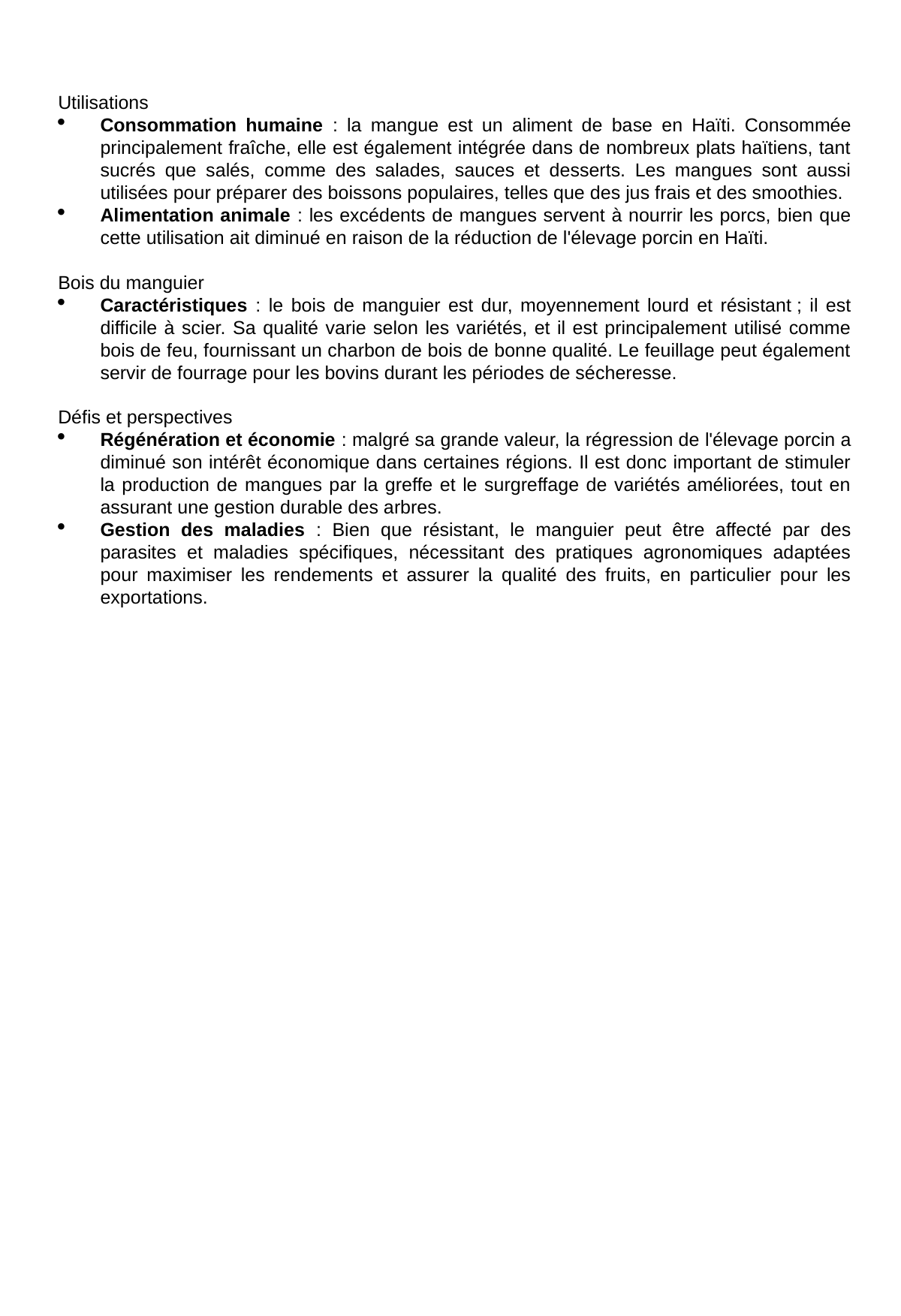

Utilisations
Consommation humaine : la mangue est un aliment de base en Haïti. Consommée principalement fraîche, elle est également intégrée dans de nombreux plats haïtiens, tant sucrés que salés, comme des salades, sauces et desserts. Les mangues sont aussi utilisées pour préparer des boissons populaires, telles que des jus frais et des smoothies.
Alimentation animale : les excédents de mangues servent à nourrir les porcs, bien que cette utilisation ait diminué en raison de la réduction de l'élevage porcin en Haïti.

Bois du manguier
Caractéristiques : le bois de manguier est dur, moyennement lourd et résistant ; il est difficile à scier. Sa qualité varie selon les variétés, et il est principalement utilisé comme bois de feu, fournissant un charbon de bois de bonne qualité. Le feuillage peut également servir de fourrage pour les bovins durant les périodes de sécheresse.

Défis et perspectives
Régénération et économie : malgré sa grande valeur, la régression de l'élevage porcin a diminué son intérêt économique dans certaines régions. Il est donc important de stimuler la production de mangues par la greffe et le surgreffage de variétés améliorées, tout en assurant une gestion durable des arbres.
Gestion des maladies : Bien que résistant, le manguier peut être affecté par des parasites et maladies spécifiques, nécessitant des pratiques agronomiques adaptées pour maximiser les rendements et assurer la qualité des fruits, en particulier pour les exportations.